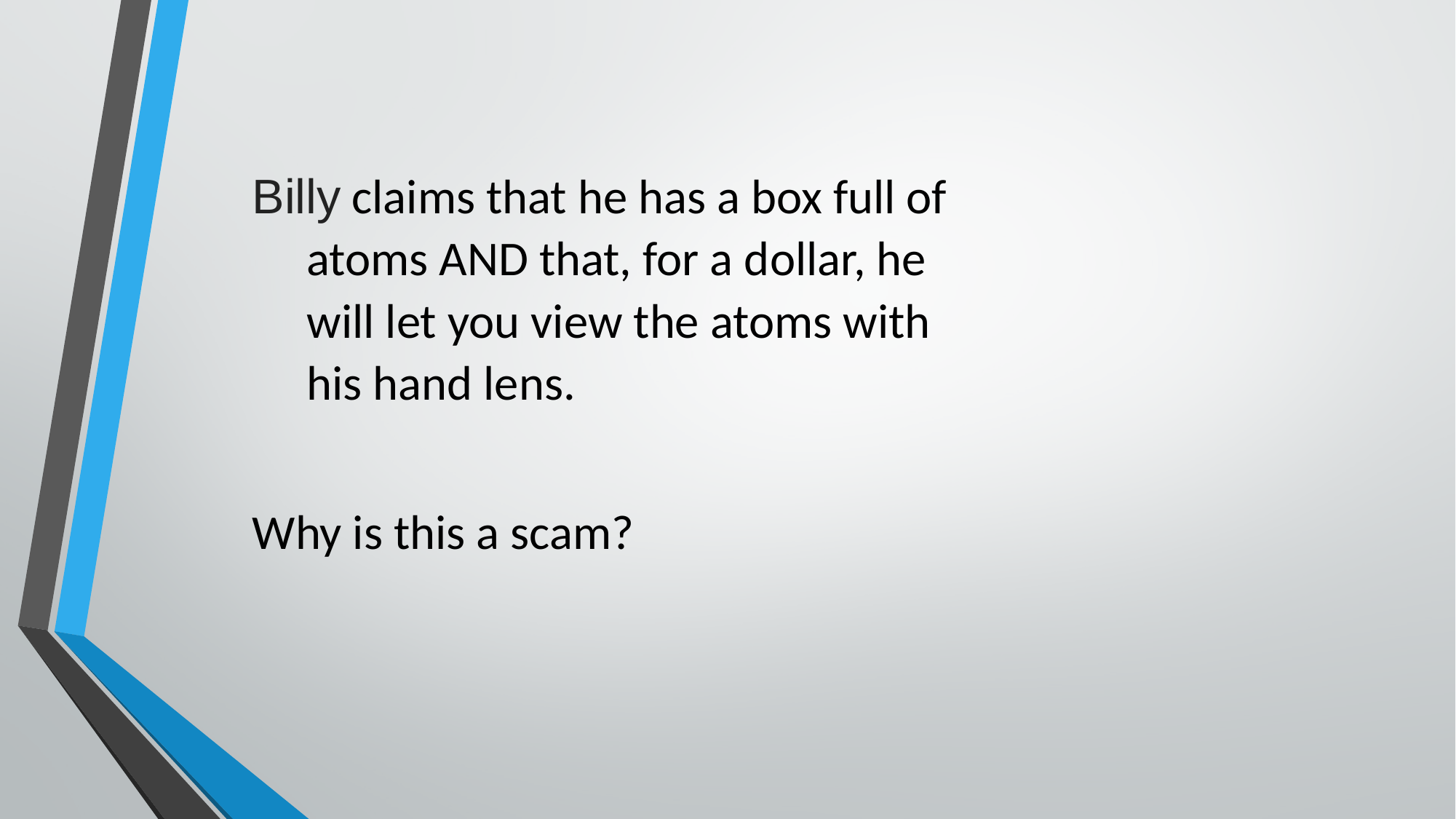

Billy claims that he has a box full of atoms AND that, for a dollar, he will let you view the atoms with his hand lens.

Why is this a scam?